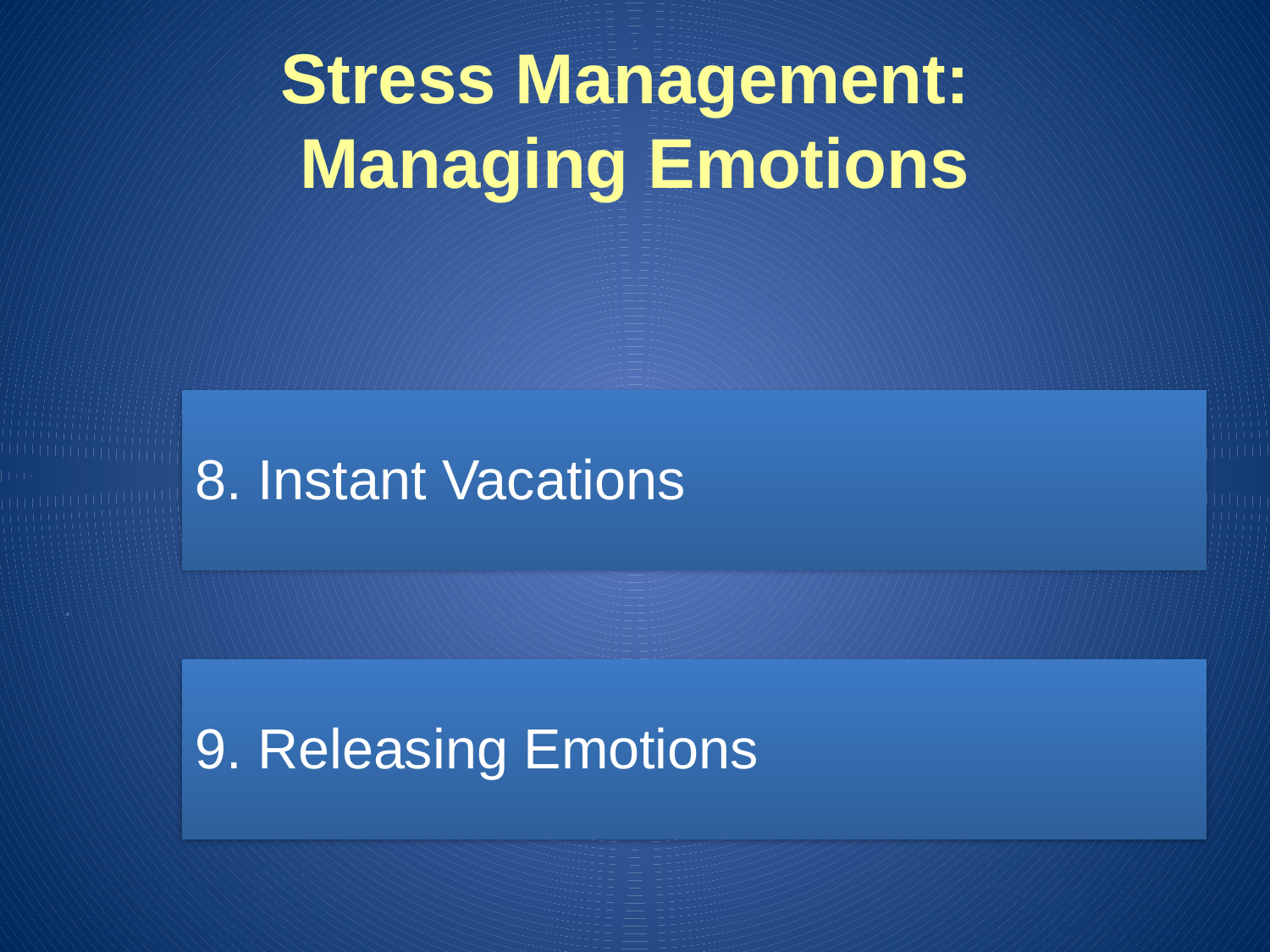

# Stress Management: Managing Emotions
8. Instant Vacations
9. Releasing Emotions